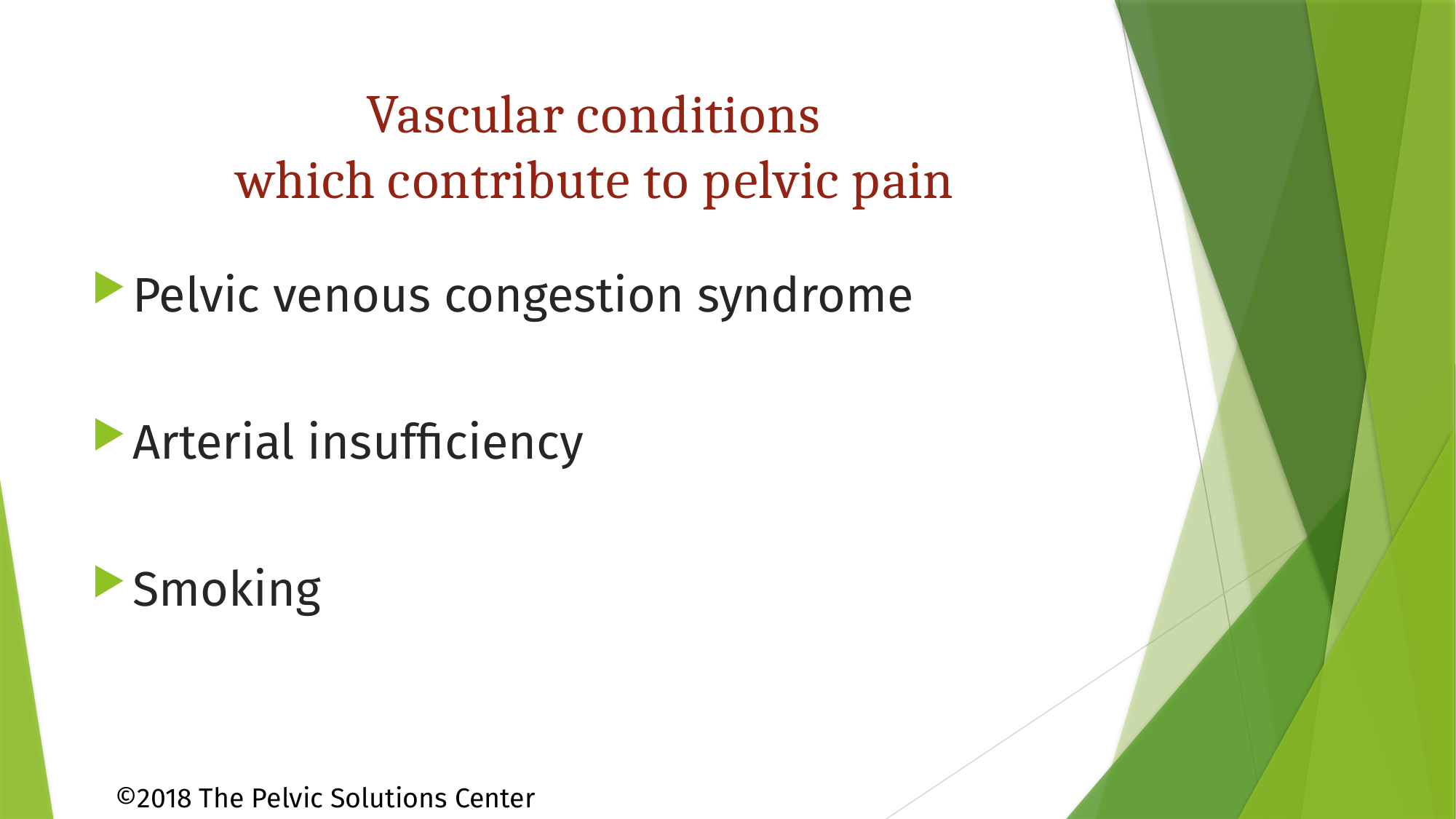

# Vascular conditions which contribute to pelvic pain
Pelvic venous congestion syndrome

Arterial insufficiency

Smoking
©2018 The Pelvic Solutions Center